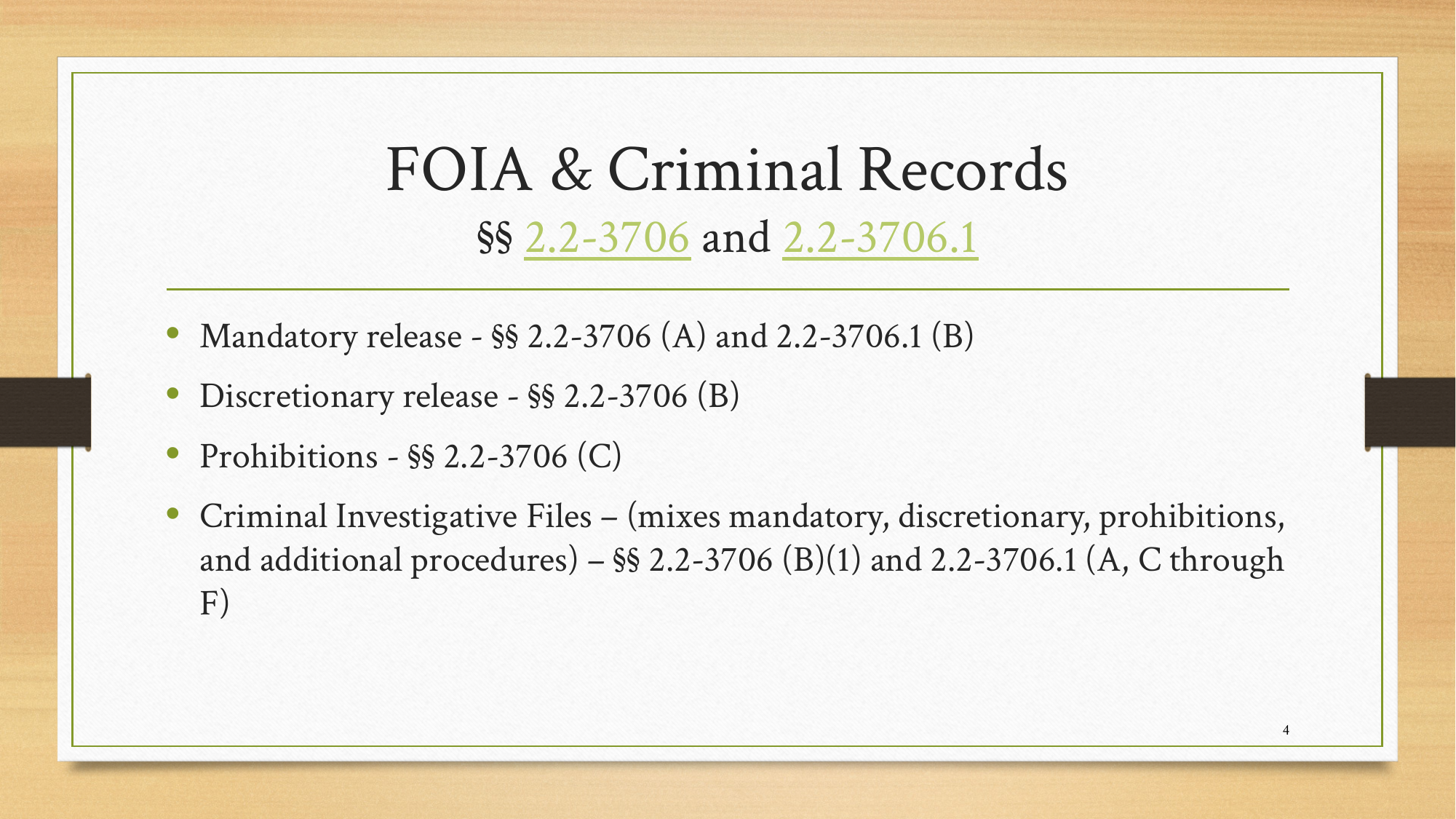

# FOIA & Criminal Records §§ 2.2-3706 and 2.2-3706.1
Mandatory release - §§ 2.2-3706 (A) and 2.2-3706.1 (B)
Discretionary release - §§ 2.2-3706 (B)
Prohibitions - §§ 2.2-3706 (C)
Criminal Investigative Files – (mixes mandatory, discretionary, prohibitions, and additional procedures) – §§ 2.2-3706 (B)(1) and 2.2-3706.1 (A, C through F)

4